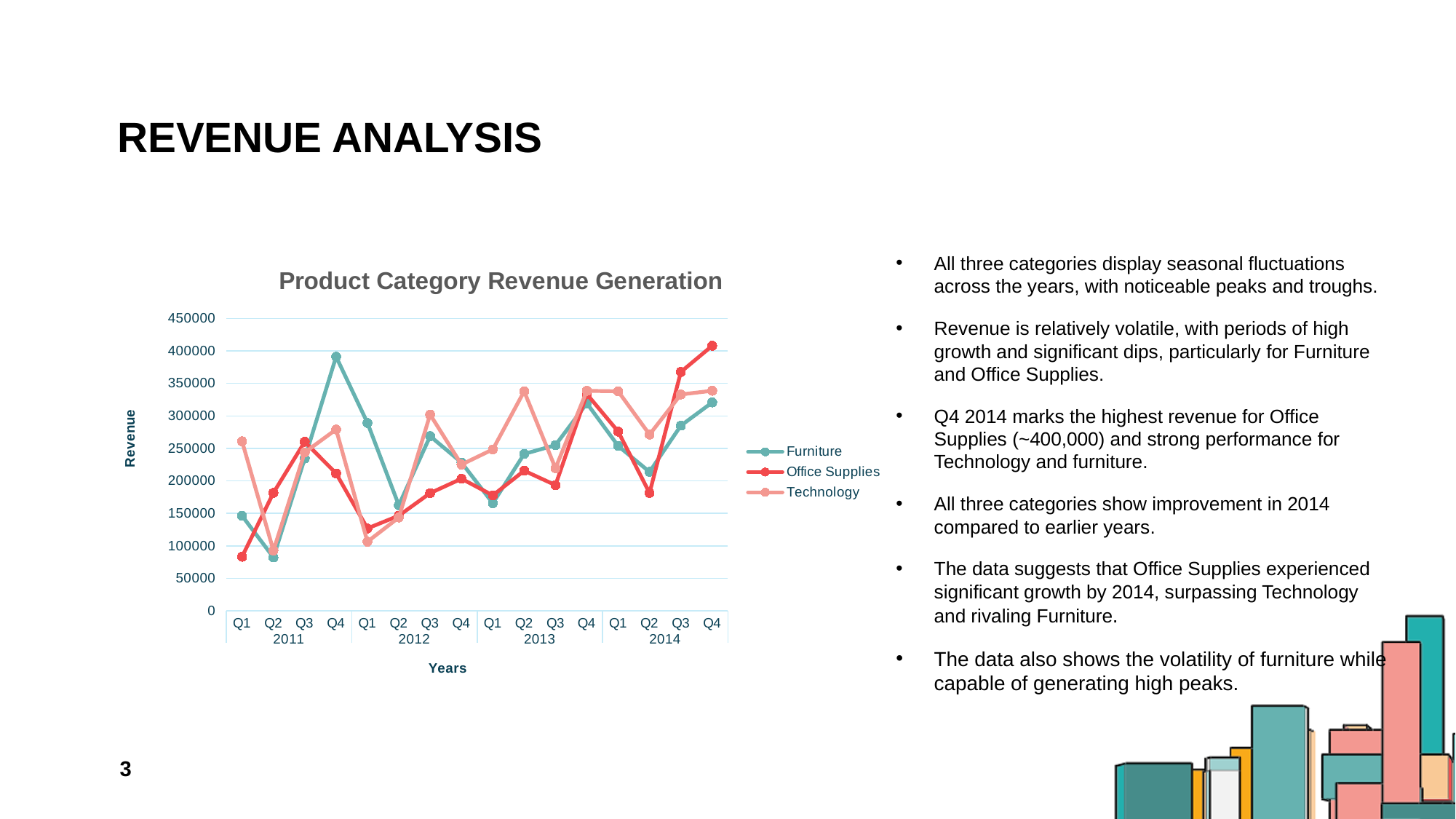

# Revenue Analysis
All three categories display seasonal fluctuations across the years, with noticeable peaks and troughs.
Revenue is relatively volatile, with periods of high growth and significant dips, particularly for Furniture and Office Supplies.
Q4 2014 marks the highest revenue for Office Supplies (~400,000) and strong performance for Technology and furniture.
All three categories show improvement in 2014 compared to earlier years.
The data suggests that Office Supplies experienced significant growth by 2014, surpassing Technology and rivaling Furniture.
The data also shows the volatility of furniture while capable of generating high peaks.

### Chart: Product Category Revenue Generation

| Category | Furniture | Office Supplies | Technology |
|---|---|---|---|
| Q1 | 146344.052 | 83350.0520000001 | 261010.9640000001 |
| Q2 | 82356.11739999997 | 181621.23300000004 | 92910.19900000004 |
| Q3 | 234607.3631000001 | 260314.35000000018 | 243899.56999999995 |
| Q4 | 391151.3332000001 | 211502.60300000006 | 279215.89800000004 |
| Q1 | 289318.6792 | 126913.64600000005 | 106513.94200000004 |
| Q2 | 162582.3436 | 146505.23199999996 | 143742.15599999996 |
| Q3 | 268922.88600000006 | 181256.137 | 302186.8320000001 |
| Q4 | 228390.62680000011 | 203387.28400000013 | 225181.615 |
| Q1 | 165648.54900000006 | 177786.77300000007 | 248518.47199999998 |
| Q2 | 241509.86560000005 | 215746.3420000002 | 337852.90599999996 |
| Q3 | 255165.68559999997 | 193531.63599999997 | 219563.33899999986 |
| Q4 | 319475.7399999999 | 333600.5070000001 | 338623.33300000004 |
| Q1 | 253860.48900000018 | 275988.4770000003 | 337868.225 |
| Q2 | 213963.24990000005 | 181446.48000000019 | 271390.151 |
| Q3 | 285098.35509999987 | 367689.2549999999 | 333038.37499999994 |
| Q4 | 320819.8934 | 407945.3109999999 | 338745.54800000024 |
3